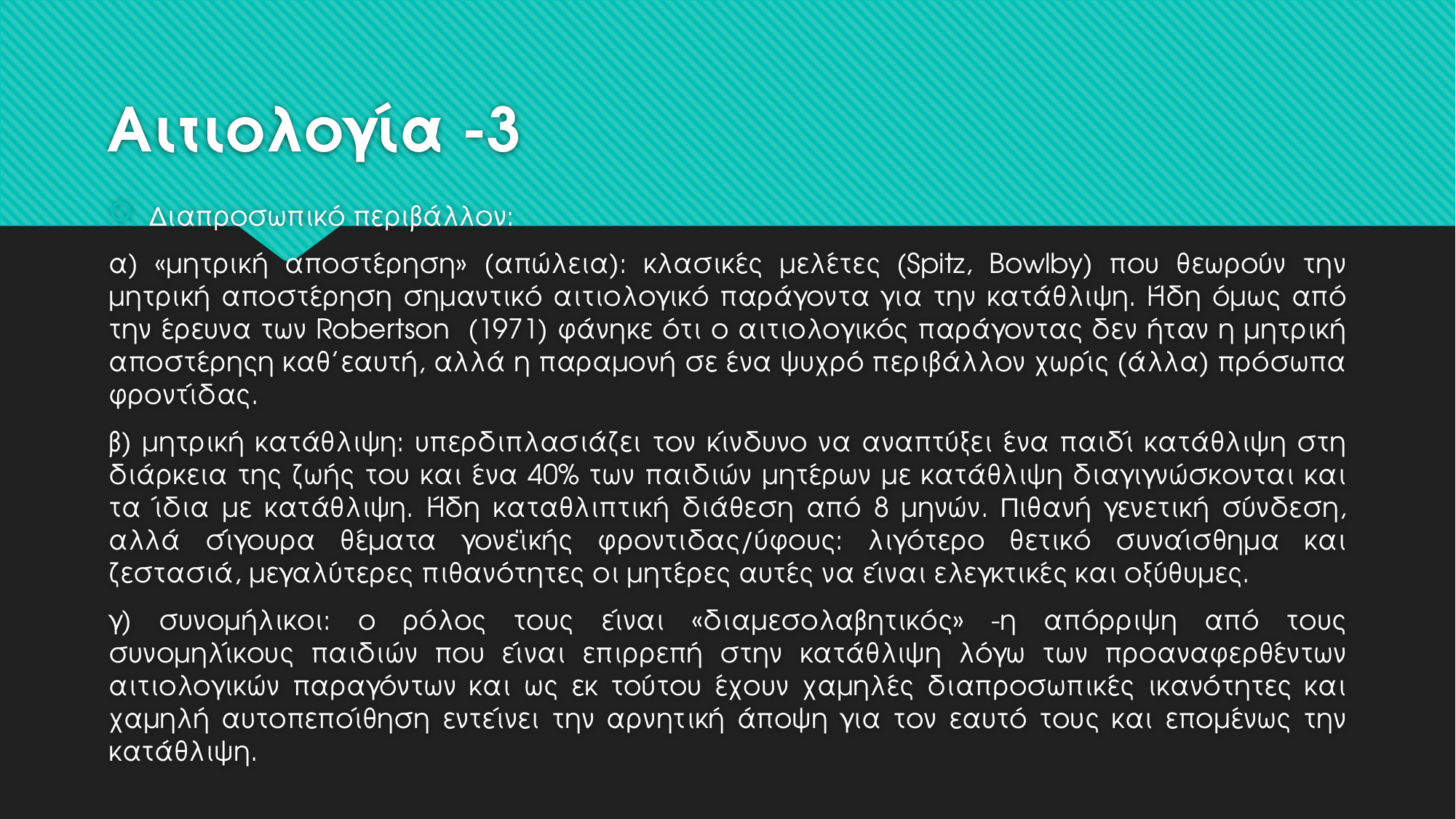

# Αιτιολογία -3
Διαπροσωπικό περιβάλλον:
α) «μητρική αποστέρηση» (απώλεια): κλασικές μελέτες (Spitz, Bowlby) που θεωρούν την μητρική αποστέρηση σημαντικό αιτιολογικό παράγοντα για την κατάθλιψη. Ήδη όμως από την έρευνα των Robertson  (1971) φάνηκε ότι ο αιτιολογικός παράγοντας δεν ήταν η μητρική αποστέρηςη καθ’εαυτή, αλλά η παραμονή σε ένα ψυχρό περιβάλλον χωρίς (άλλα) πρόσωπα φροντίδας.
β) μητρική κατάθλιψη: υπερδιπλασιάζει τον κίνδυνο να αναπτύξει ένα παιδί κατάθλιψη στη διάρκεια της ζωής του και ένα 40% των παιδιών μητέρων με κατάθλιψη διαγιγνώσκονται και τα ίδια με κατάθλιψη. Ήδη καταθλιπτική διάθεση από 8 μηνών. Πιθανή γενετική σύνδεση, αλλά σίγουρα θέματα γονεϊκής φροντιδας/ύφους: λιγότερο θετικό συναίσθημα και ζεστασιά, μεγαλύτερες πιθανότητες οι μητέρες αυτές να είναι ελεγκτικές και οξύθυμες.
γ) συνομήλικοι: ο ρόλος τους είναι «διαμεσολαβητικός» -η απόρριψη από τους συνομηλίκους παιδιών που είναι επιρρεπή στην κατάθλιψη λόγω των προαναφερθέντων αιτιολογικών παραγόντων και ως εκ τούτου έχουν χαμηλές διαπροσωπικές ικανότητες και χαμηλή αυτοπεποίθηση εντείνει την αρνητική άποψη για τον εαυτό τους και επομένως την κατάθλιψη.